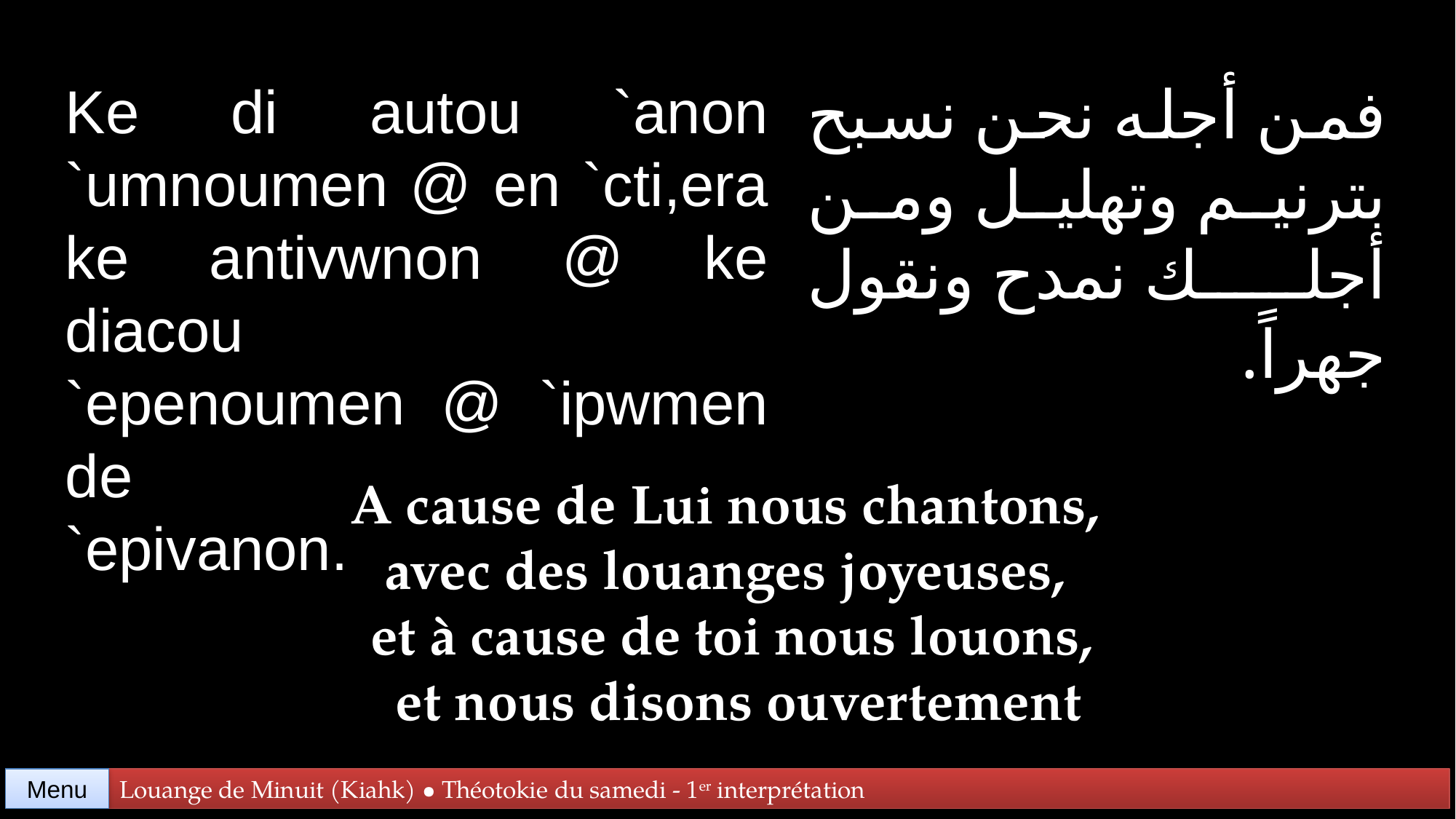

فمن أجله نحن نسبح بترنيم وتهليل ومن أجلك نمدح ونقول جهراً.
Ke di autou `anon
`umnoumen @ en `cti,era ke antivwnon @ ke diacou
`epenoumen @ `ipwmen de
`epivanon.
A cause de Lui nous chantons,
avec des louanges joyeuses,
et à cause de toi nous louons,
 et nous disons ouvertement
Menu
Louange de Minuit (Kiahk) • Théotokie du samedi - 1er interprétation